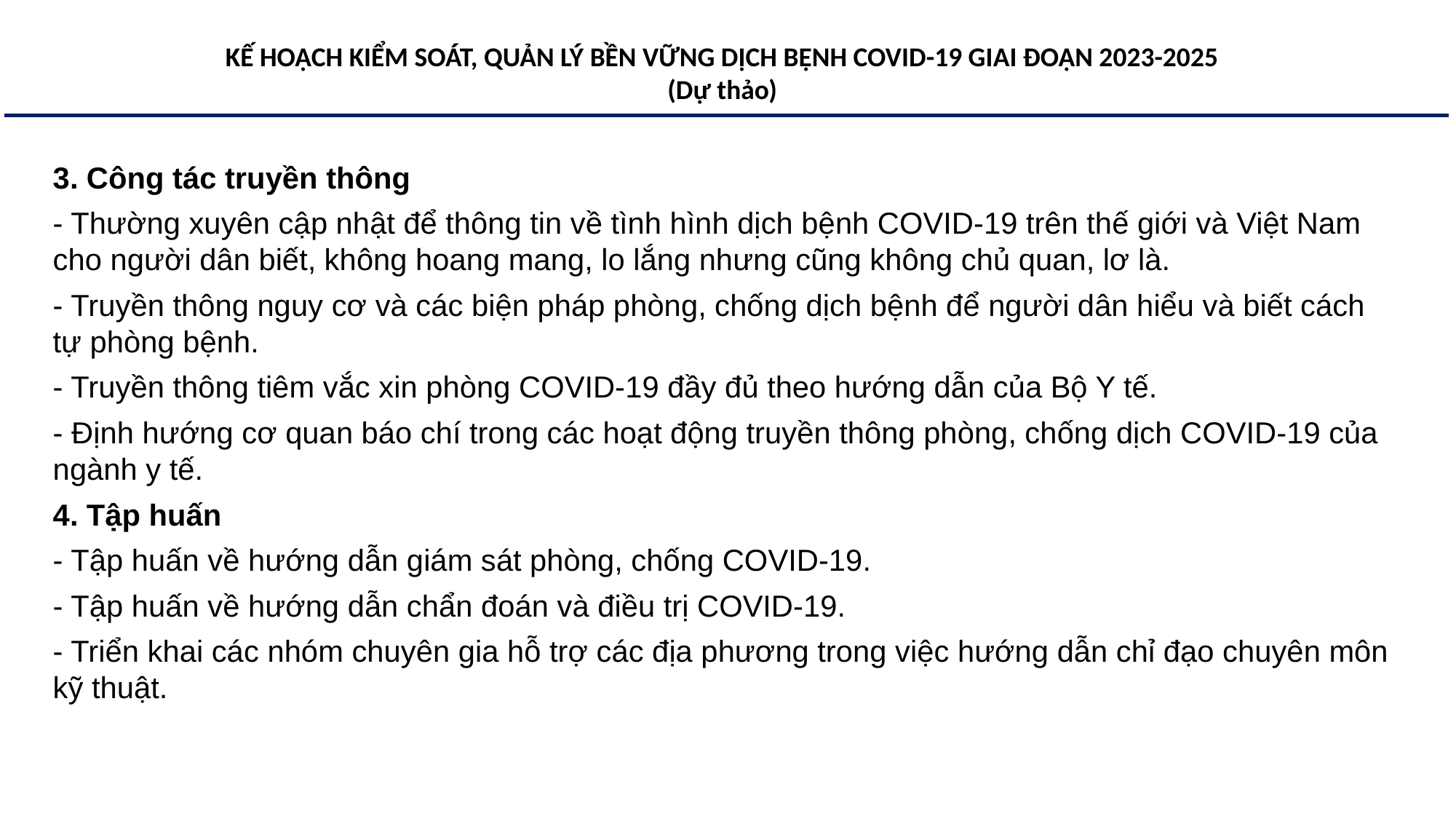

KẾ HOẠCH KIỂM SOÁT, QUẢN LÝ BỀN VỮNG DỊCH BỆNH COVID-19 GIAI ĐOẠN 2023-2025
(Dự thảo)
3. Công tác truyền thông
- Thường xuyên cập nhật để thông tin về tình hình dịch bệnh COVID-19 trên thế giới và Việt Nam cho người dân biết, không hoang mang, lo lắng nhưng cũng không chủ quan, lơ là.
- Truyền thông nguy cơ và các biện pháp phòng, chống dịch bệnh để người dân hiểu và biết cách tự phòng bệnh.
- Truyền thông tiêm vắc xin phòng COVID-19 đầy đủ theo hướng dẫn của Bộ Y tế.
- Định hướng cơ quan báo chí trong các hoạt động truyền thông phòng, chống dịch COVID-19 của ngành y tế.
4. Tập huấn
- Tập huấn về hướng dẫn giám sát phòng, chống COVID-19.
- Tập huấn về hướng dẫn chẩn đoán và điều trị COVID-19.
- Triển khai các nhóm chuyên gia hỗ trợ các địa phương trong việc hướng dẫn chỉ đạo chuyên môn kỹ thuật.